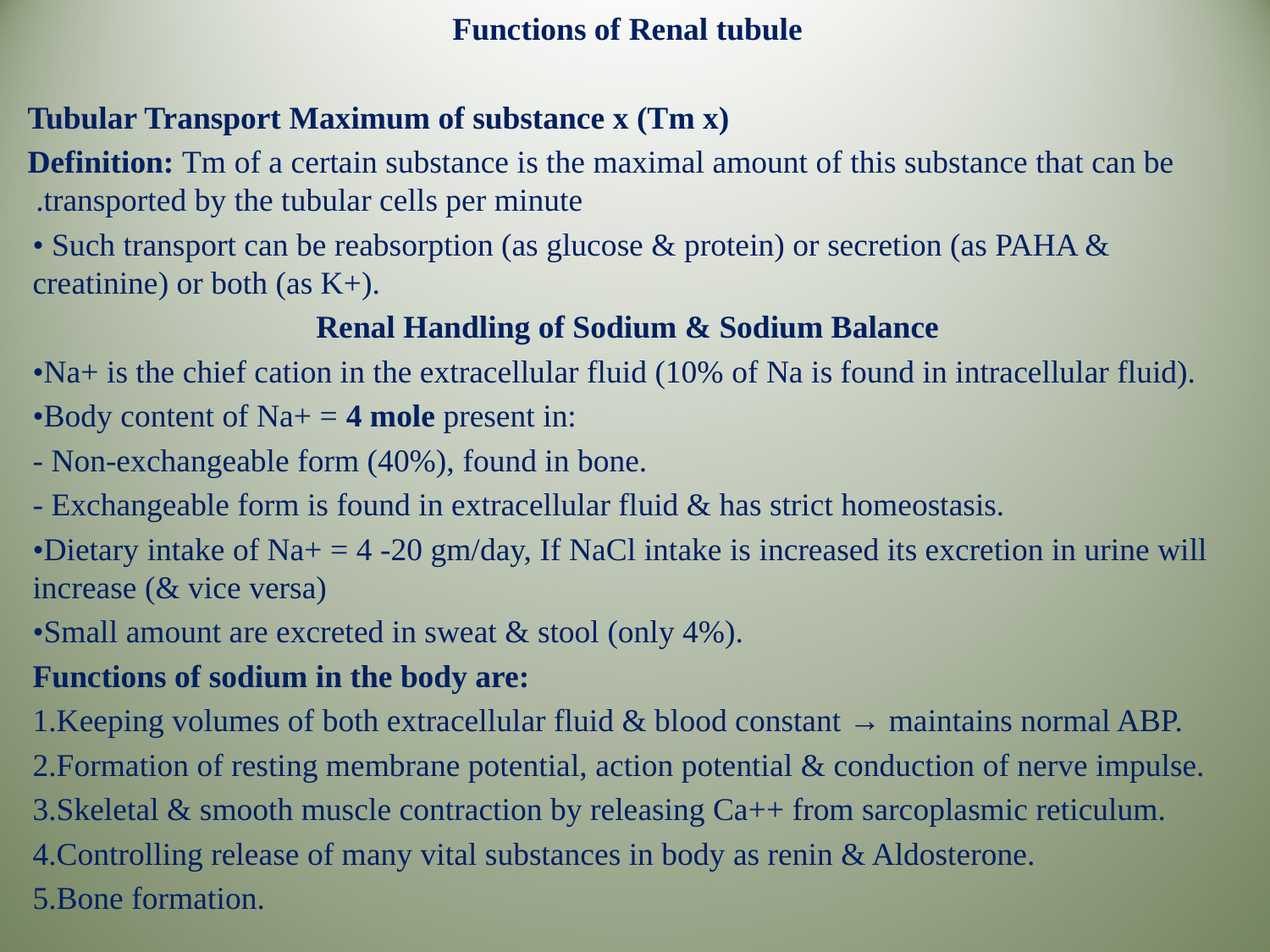

Functions of Renal tubule

Tubular Transport Maximum of substance x (Tm x)
Definition: Tm of a certain substance is the maximal amount of this substance that can be transported by the tubular cells per minute.
• Such transport can be reabsorption (as glucose & protein) or secretion (as PAHA & creatinine) or both (as K+).
Renal Handling of Sodium & Sodium Balance
•Na+ is the chief cation in the extracellular fluid (10% of Na is found in intracellular fluid).
•Body content of Na+ = 4 mole present in:
- Non-exchangeable form (40%), found in bone.
- Exchangeable form is found in extracellular fluid & has strict homeostasis.
•Dietary intake of Na+ = 4 -20 gm/day, If NaCl intake is increased its excretion in urine will increase (& vice versa)
•Small amount are excreted in sweat & stool (only 4%).
Functions of sodium in the body are:
1.Keeping volumes of both extracellular fluid & blood constant → maintains normal ABP.
2.Formation of resting membrane potential, action potential & conduction of nerve impulse.
3.Skeletal & smooth muscle contraction by releasing Ca++ from sarcoplasmic reticulum.
4.Controlling release of many vital substances in body as renin & Aldosterone.
5.Bone formation.